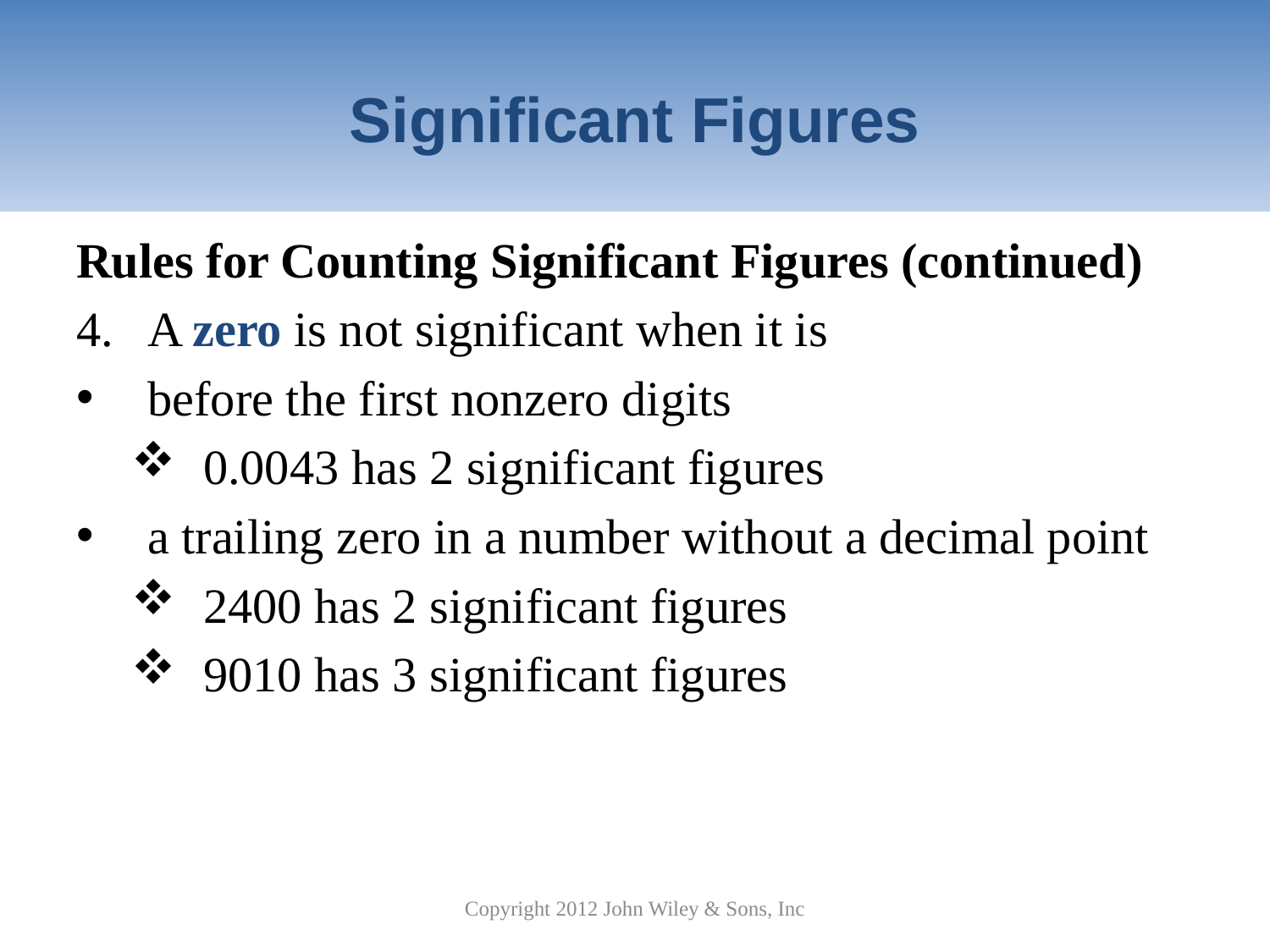

# Significant Figures
Rules for Counting Significant Figures (continued)
A zero is not significant when it is
before the first nonzero digits
0.0043 has 2 significant figures
a trailing zero in a number without a decimal point
2400 has 2 significant figures
9010 has 3 significant figures
Copyright 2012 John Wiley & Sons, Inc